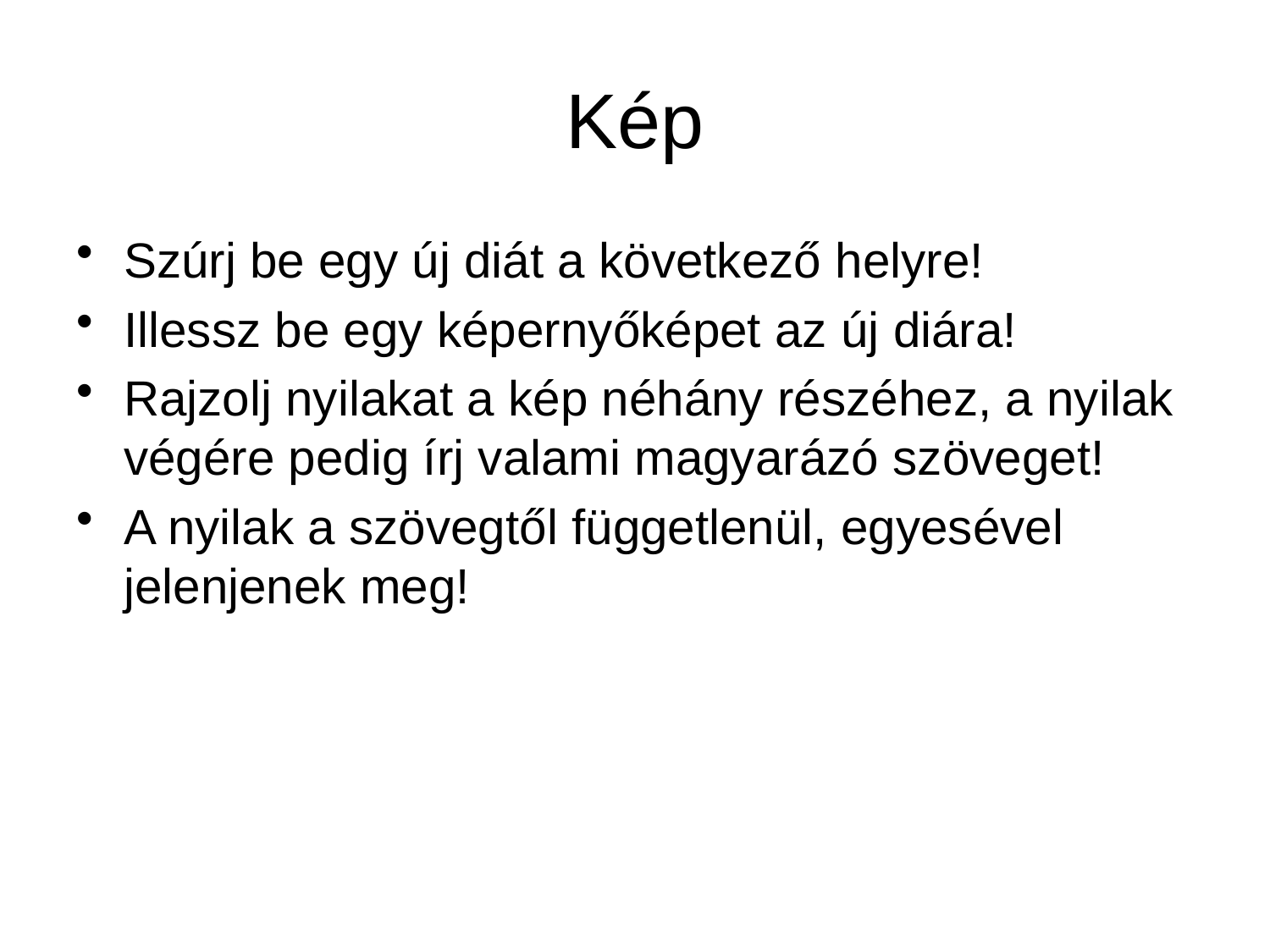

# Kép
Szúrj be egy új diát a következő helyre!
Illessz be egy képernyőképet az új diára!
Rajzolj nyilakat a kép néhány részéhez, a nyilak végére pedig írj valami magyarázó szöveget!
A nyilak a szövegtől függetlenül, egyesével jelenjenek meg!